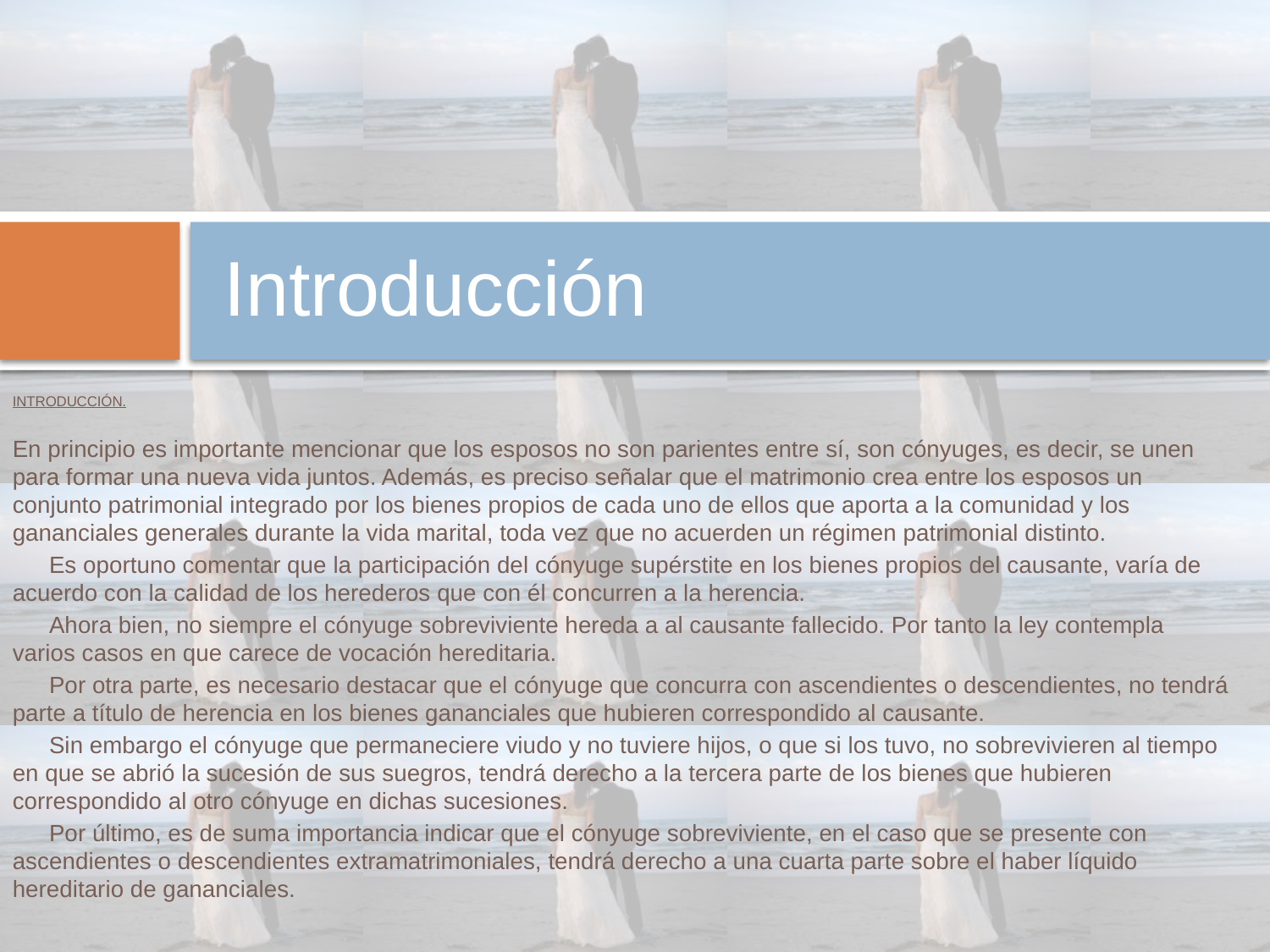

# Introducción
INTRODUCCIÓN.

En principio es importante mencionar que los esposos no son parientes entre sí, son cónyuges, es decir, se unen para formar una nueva vida juntos. Además, es preciso señalar que el matrimonio crea entre los esposos un conjunto patrimonial integrado por los bienes propios de cada uno de ellos que aporta a la comunidad y los gananciales generales durante la vida marital, toda vez que no acuerden un régimen patrimonial distinto.
	Es oportuno comentar que la participación del cónyuge supérstite en los bienes propios del causante, varía de acuerdo con la calidad de los herederos que con él concurren a la herencia.
	Ahora bien, no siempre el cónyuge sobreviviente hereda a al causante fallecido. Por tanto la ley contempla varios casos en que carece de vocación hereditaria.
	Por otra parte, es necesario destacar que el cónyuge que concurra con ascendientes o descendientes, no tendrá parte a título de herencia en los bienes gananciales que hubieren correspondido al causante.
	Sin embargo el cónyuge que permaneciere viudo y no tuviere hijos, o que si los tuvo, no sobrevivieren al tiempo en que se abrió la sucesión de sus suegros, tendrá derecho a la tercera parte de los bienes que hubieren correspondido al otro cónyuge en dichas sucesiones.
	Por último, es de suma importancia indicar que el cónyuge sobreviviente, en el caso que se presente con ascendientes o descendientes extramatrimoniales, tendrá derecho a una cuarta parte sobre el haber líquido hereditario de gananciales.